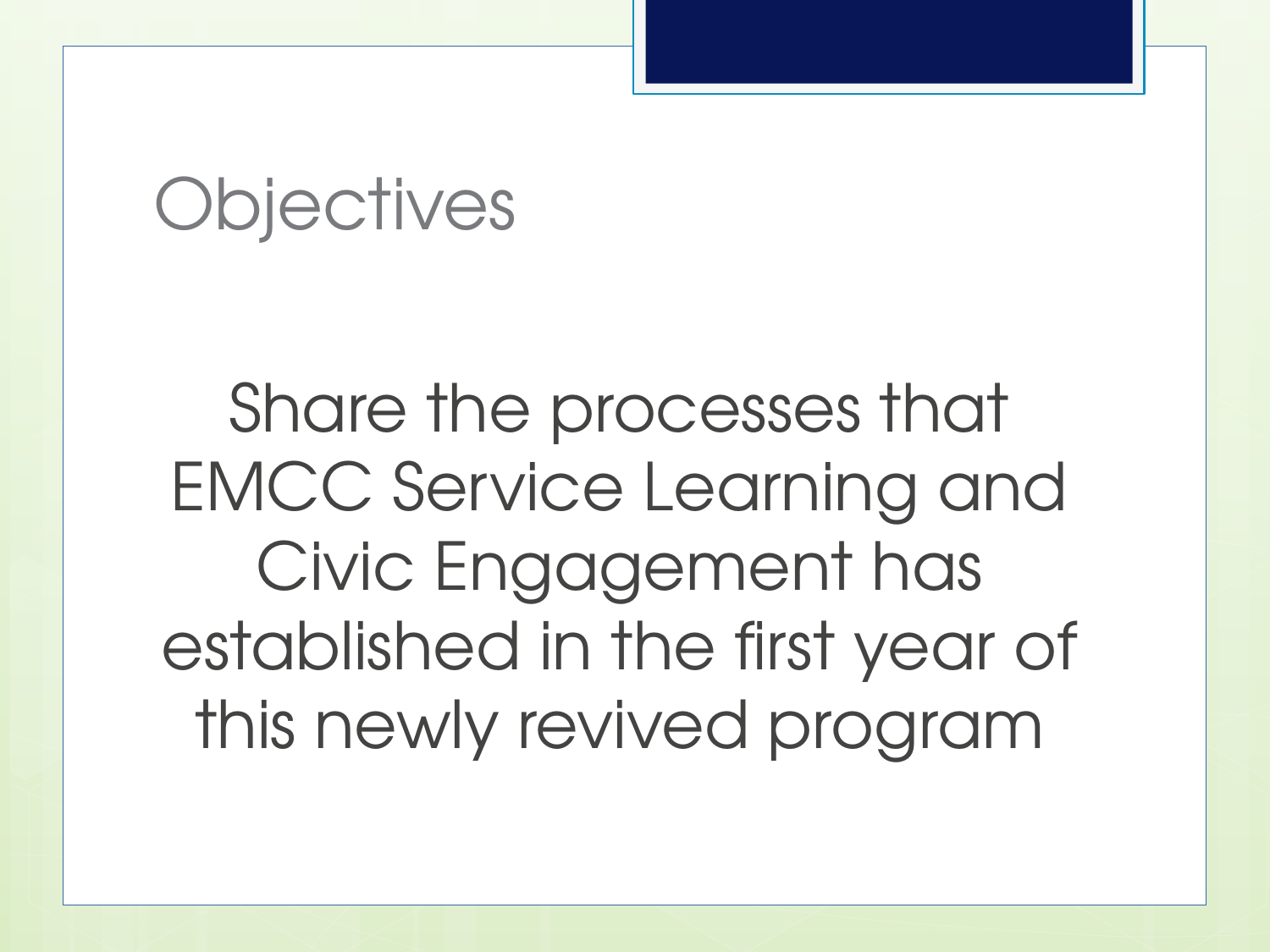

# Objectives
Share the processes that EMCC Service Learning and Civic Engagement has established in the first year of this newly revived program